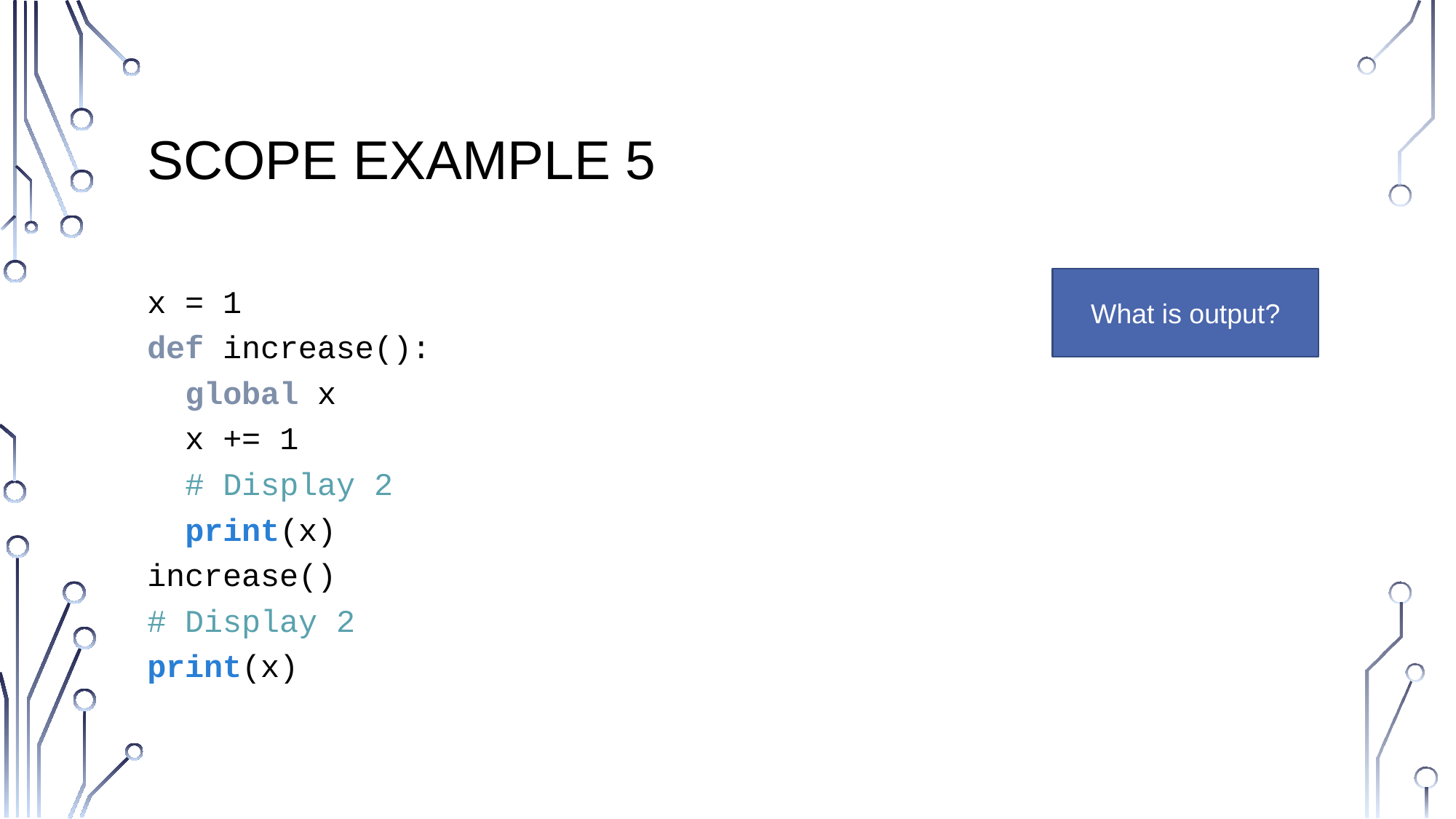

# Scope Example 5
x = 1
def increase():
  global x
  x += 1
  # Display 2
  print(x)
increase()
# Display 2
print(x)
What is output?